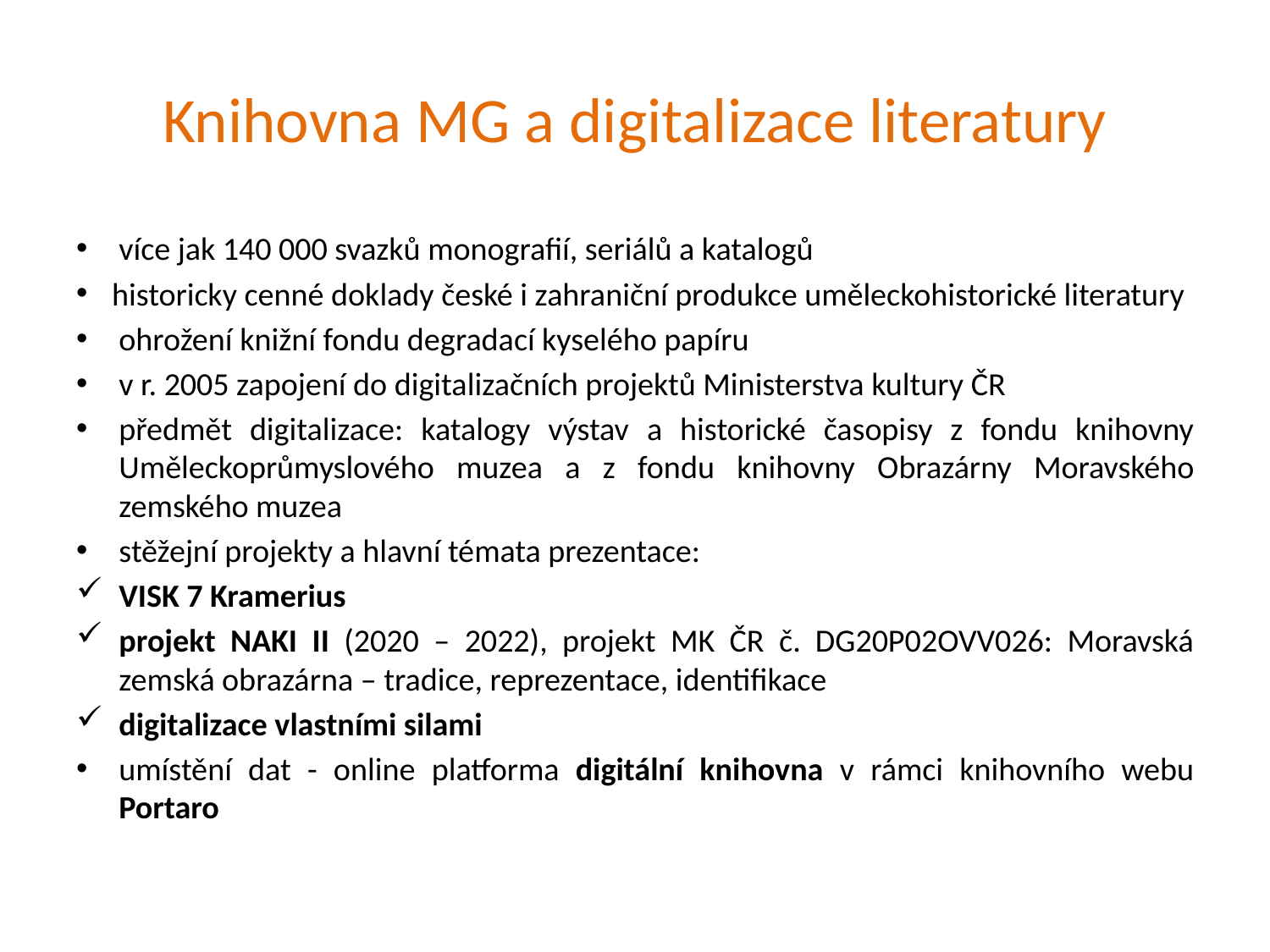

# Knihovna MG a digitalizace literatury
více jak 140 000 svazků monografií, seriálů a katalogů
historicky cenné doklady české i zahraniční produkce uměleckohistorické literatury
ohrožení knižní fondu degradací kyselého papíru
v r. 2005 zapojení do digitalizačních projektů Ministerstva kultury ČR
předmět digitalizace: katalogy výstav a historické časopisy z fondu knihovny Uměleckoprůmyslového muzea a z fondu knihovny Obrazárny Moravského zemského muzea
stěžejní projekty a hlavní témata prezentace:
VISK 7 Kramerius
projekt NAKI II (2020 – 2022), projekt MK ČR č. DG20P02OVV026: Moravská zemská obrazárna – tradice, reprezentace, identifikace
digitalizace vlastními silami
umístění dat - online platforma digitální knihovna v rámci knihovního webu Portaro